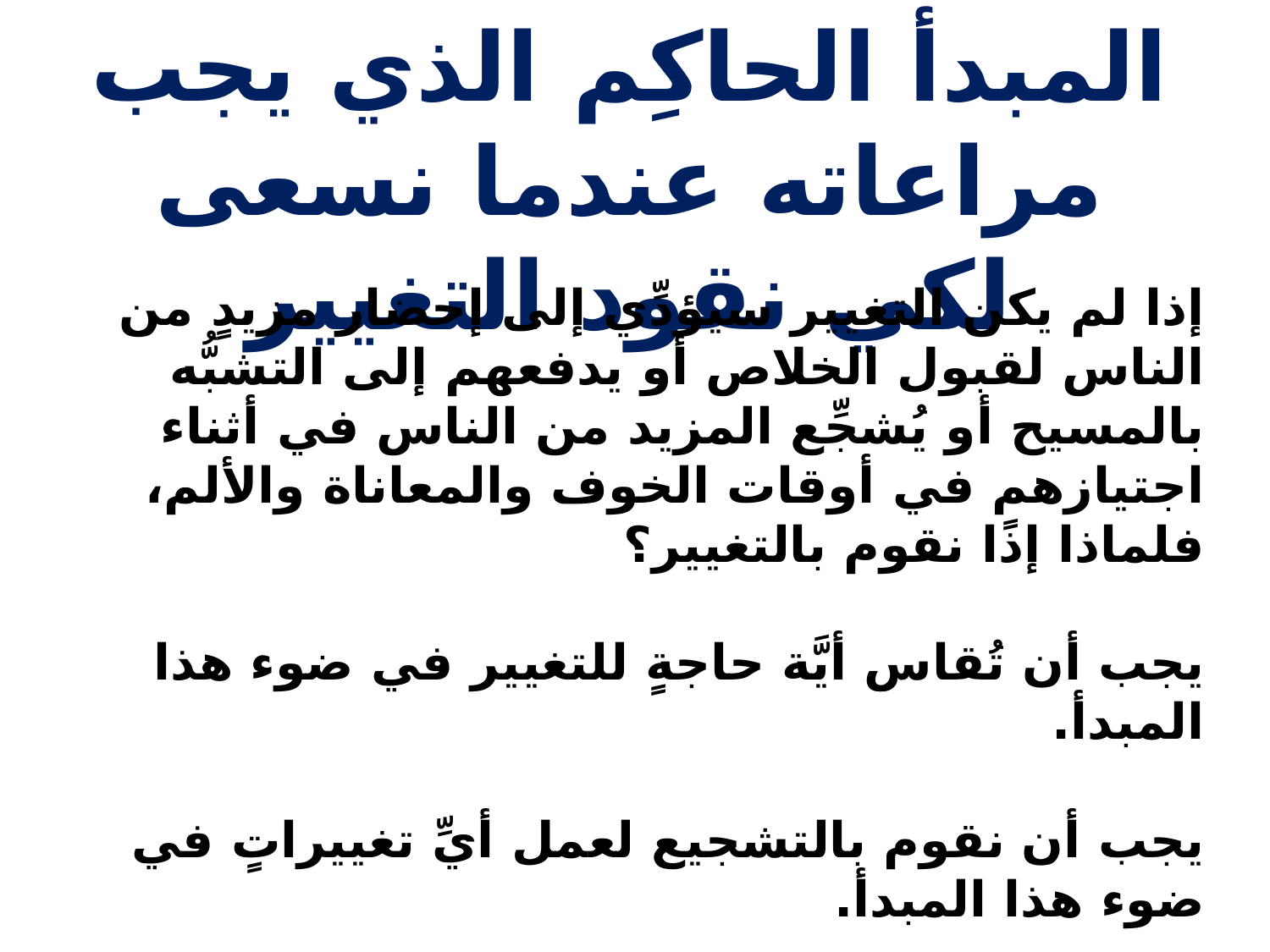

المبدأ الحاكِم الذي يجب مراعاته عندما نسعى لكي نقود التغيير
إذا لم يكن التغيير سيؤدِّي إلى إحضار مزيدٍ من الناس لقبول الخلاص أو يدفعهم إلى التشبُّه بالمسيح أو يُشجِّع المزيد من الناس في أثناء اجتيازهم في أوقات الخوف والمعاناة والألم، فلماذا إذًا نقوم بالتغيير؟

يجب أن تُقاس أيَّة حاجةٍ للتغيير في ضوء هذا المبدأ.

يجب أن نقوم بالتشجيع لعمل أيِّ تغييراتٍ في ضوء هذا المبدأ.